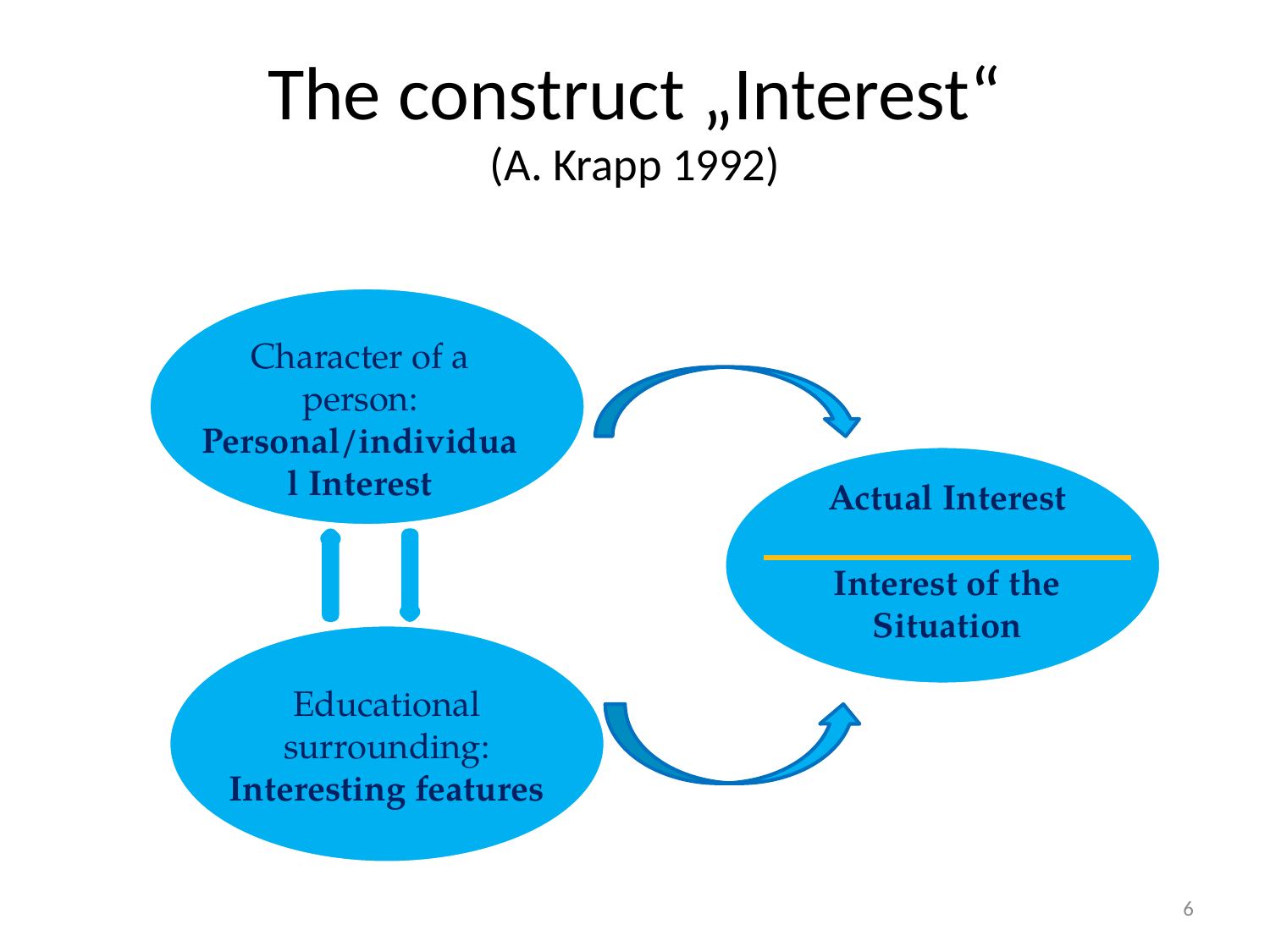

# The construct „Interest“ (A. Krapp 1992)

Character of a person:
Personal/individual Interest

Actual Interest

Interest of the Situation

Educational surrounding:
Interesting features

6